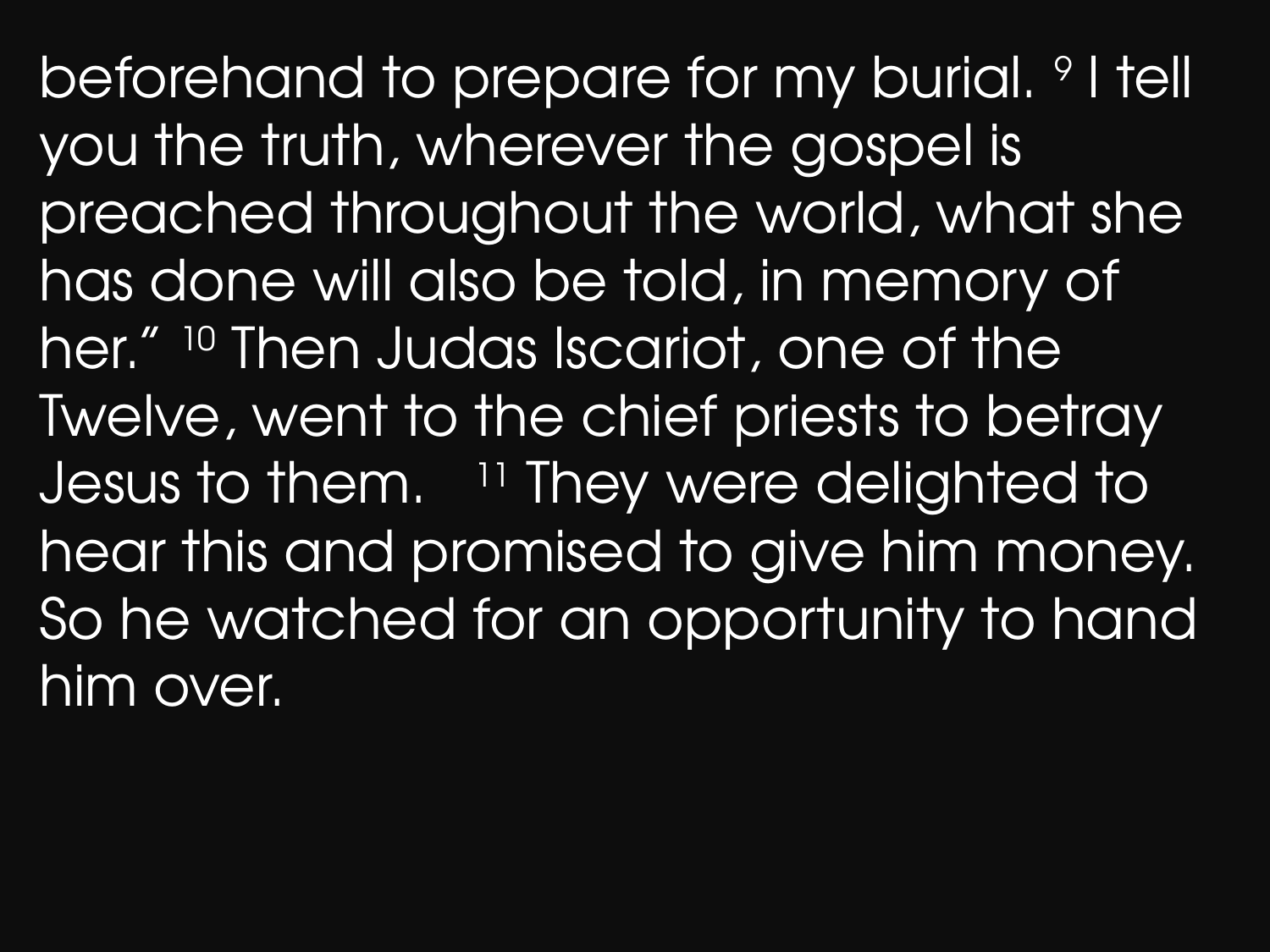

beforehand to prepare for my burial. 9 I tell you the truth, wherever the gospel is preached throughout the world, what she has done will also be told, in memory of her.” 10 Then Judas Iscariot, one of the Twelve, went to the chief priests to betray Jesus to them.   11 They were delighted to hear this and promised to give him money. So he watched for an opportunity to hand him over.